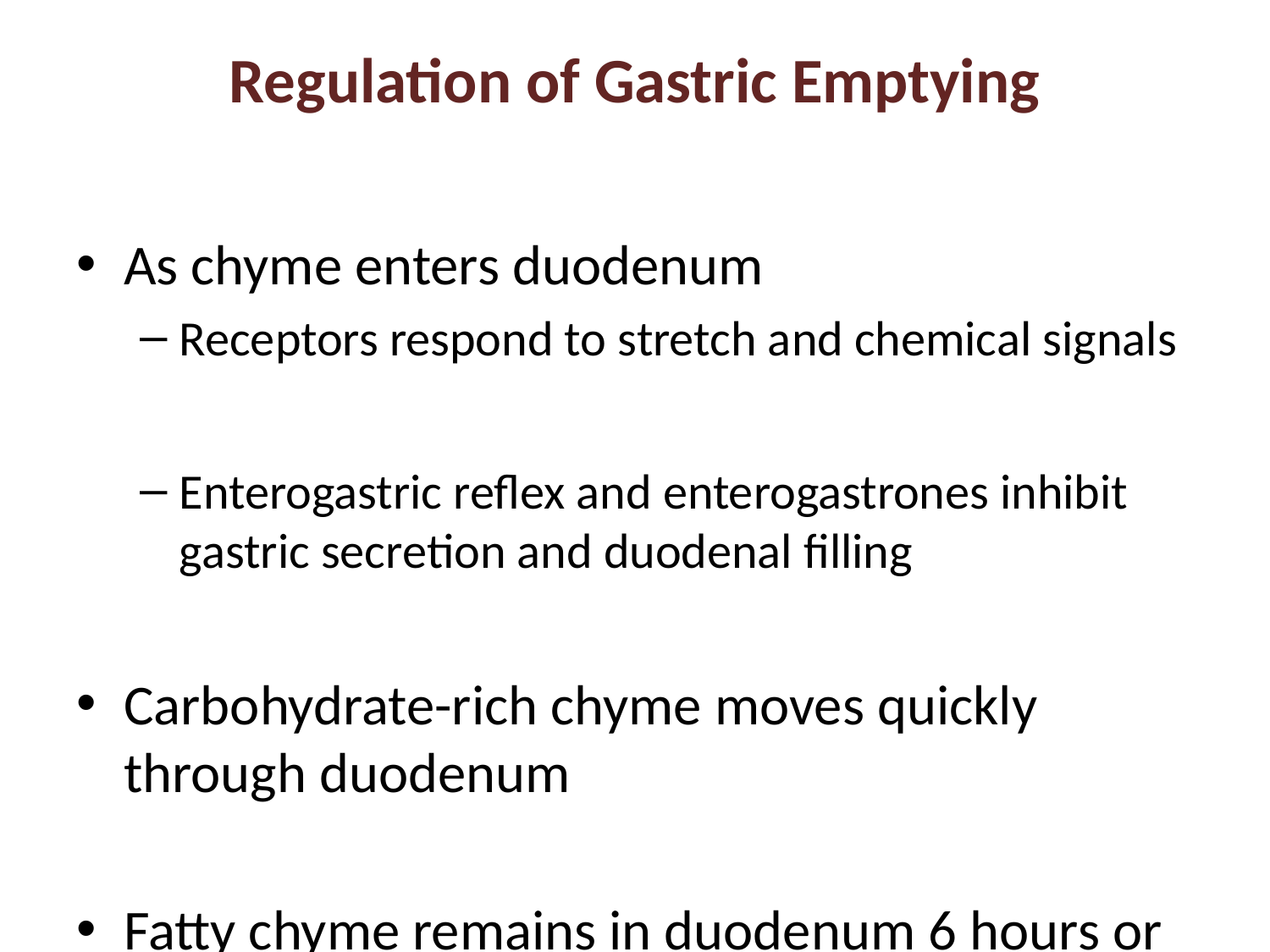

# Regulation of Gastric Emptying
As chyme enters duodenum
Receptors respond to stretch and chemical signals

Enterogastric reflex and enterogastrones inhibit gastric secretion and duodenal filling

Carbohydrate-rich chyme moves quickly through duodenum

Fatty chyme remains in duodenum 6 hours or more